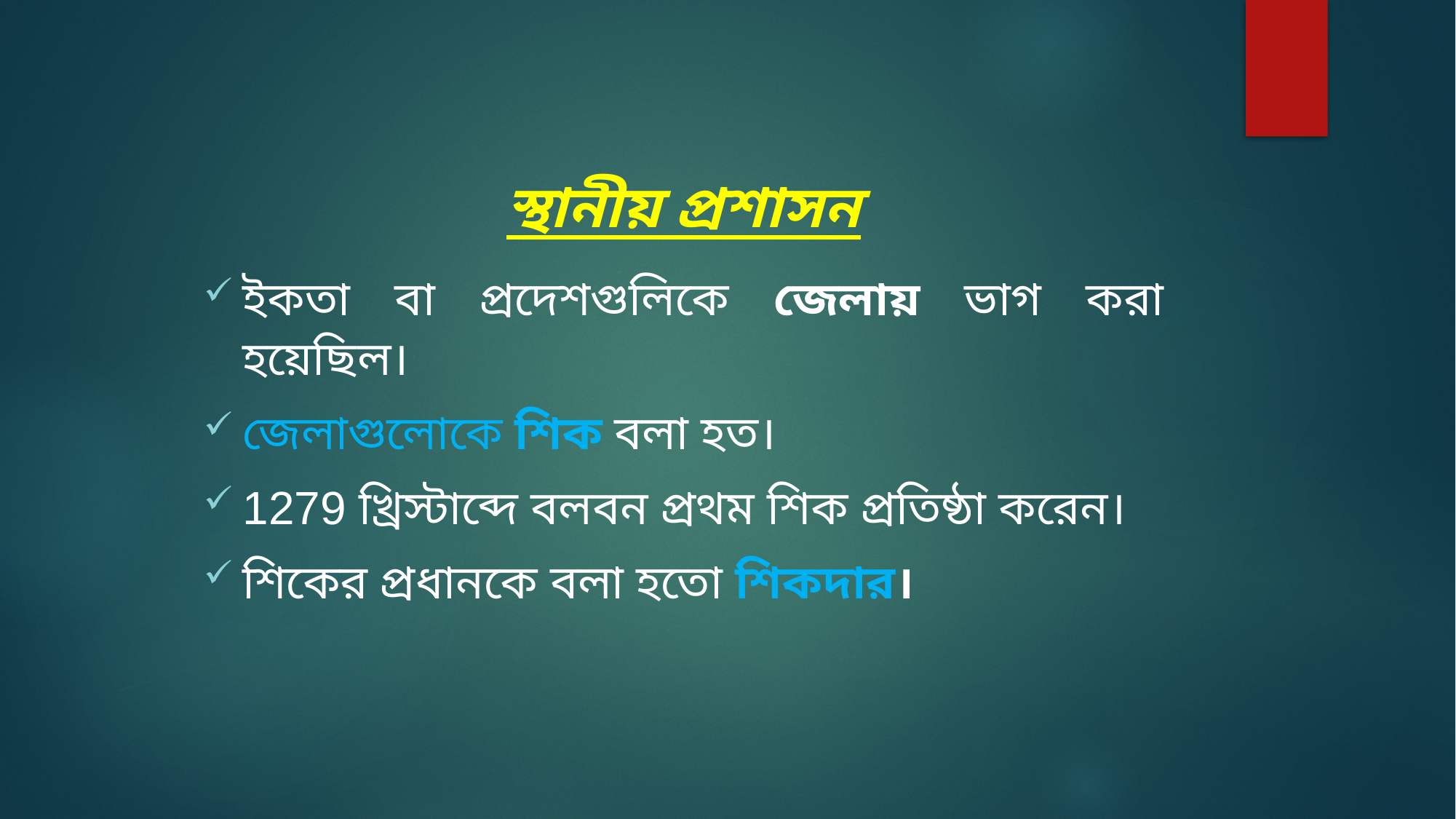

স্থানীয় প্রশাসন
ইকতা বা প্রদেশগুলিকে জেলায় ভাগ করা হয়েছিল।
জেলাগুলোকে শিক বলা হত।
1279 খ্রিস্টাব্দে বলবন প্রথম শিক প্রতিষ্ঠা করেন।
শিকের প্রধানকে বলা হতো শিকদার।